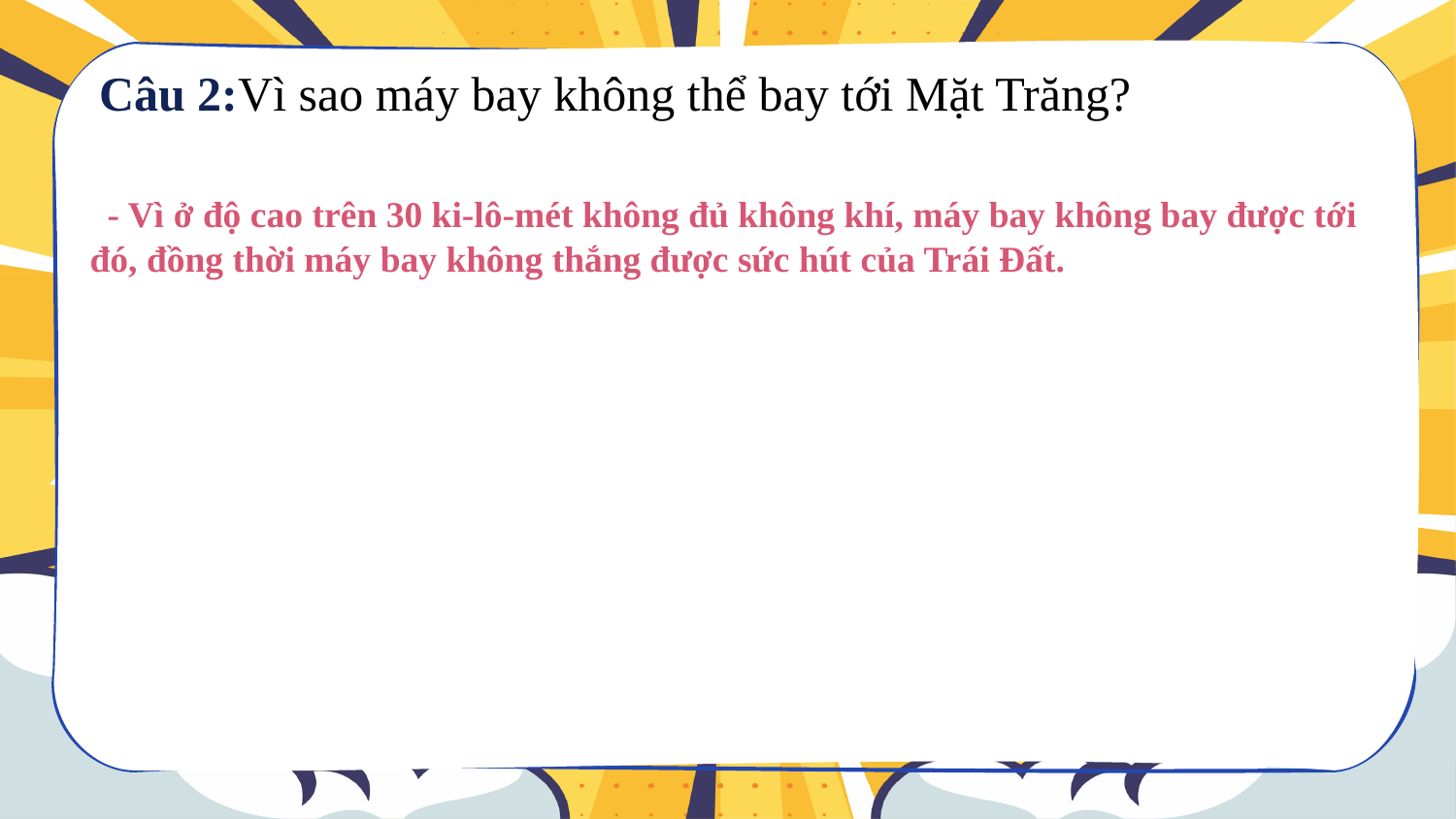

Câu 2:Vì sao máy bay không thể bay tới Mặt Trăng?

  - Vì ở độ cao trên 30 ki-lô-mét không đủ không khí, máy bay không bay được tới đó, đồng thời máy bay không thắng được sức hút của Trái Đất.